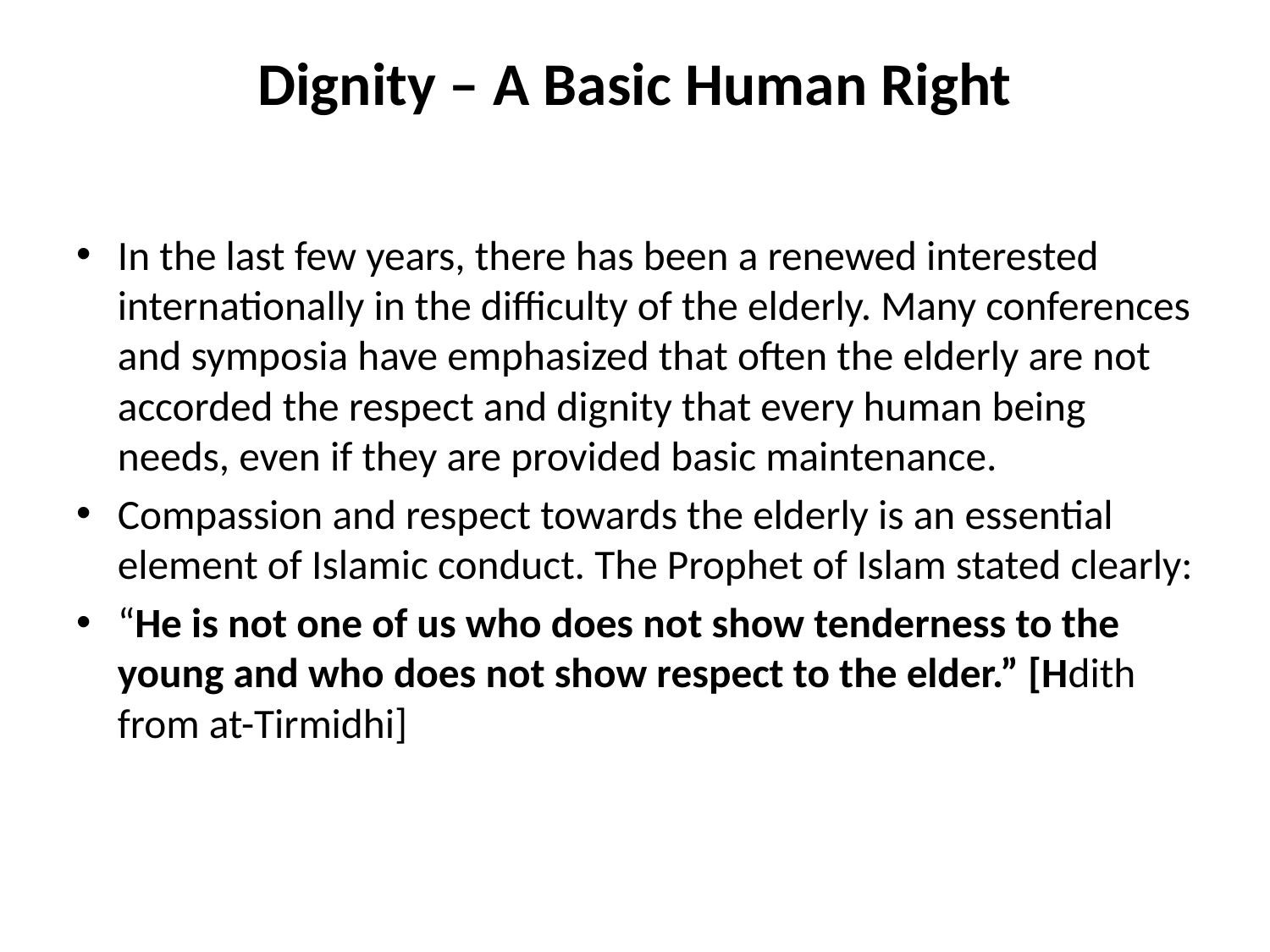

# Dignity – A Basic Human Right
In the last few years, there has been a renewed interested internationally in the difficulty of the elderly. Many conferences and symposia have emphasized that often the elderly are not accorded the respect and dignity that every human being needs, even if they are provided basic maintenance.
Compassion and respect towards the elderly is an essential element of Islamic conduct. The Prophet of Islam stated clearly:
“He is not one of us who does not show tenderness to the young and who does not show respect to the elder.” [Hdith from at-Tirmidhi]